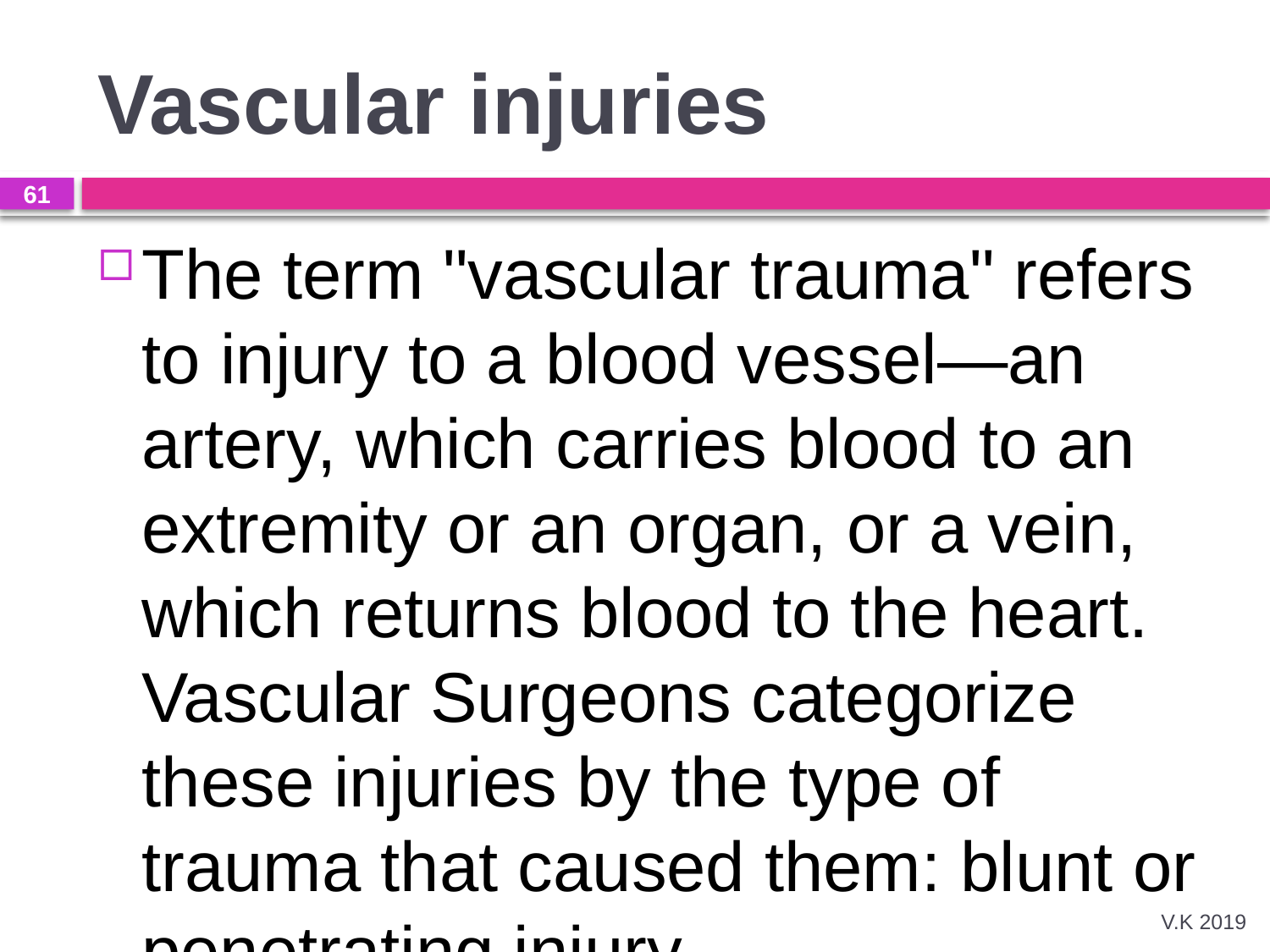

# Vascular injuries
61
The term "vascular trauma" refers to injury to a blood vessel—an artery, which carries blood to an extremity or an organ, or a vein, which returns blood to the heart. Vascular Surgeons categorize these injuries by the type of trauma that caused them: blunt or penetrating injury.
V.K 2019